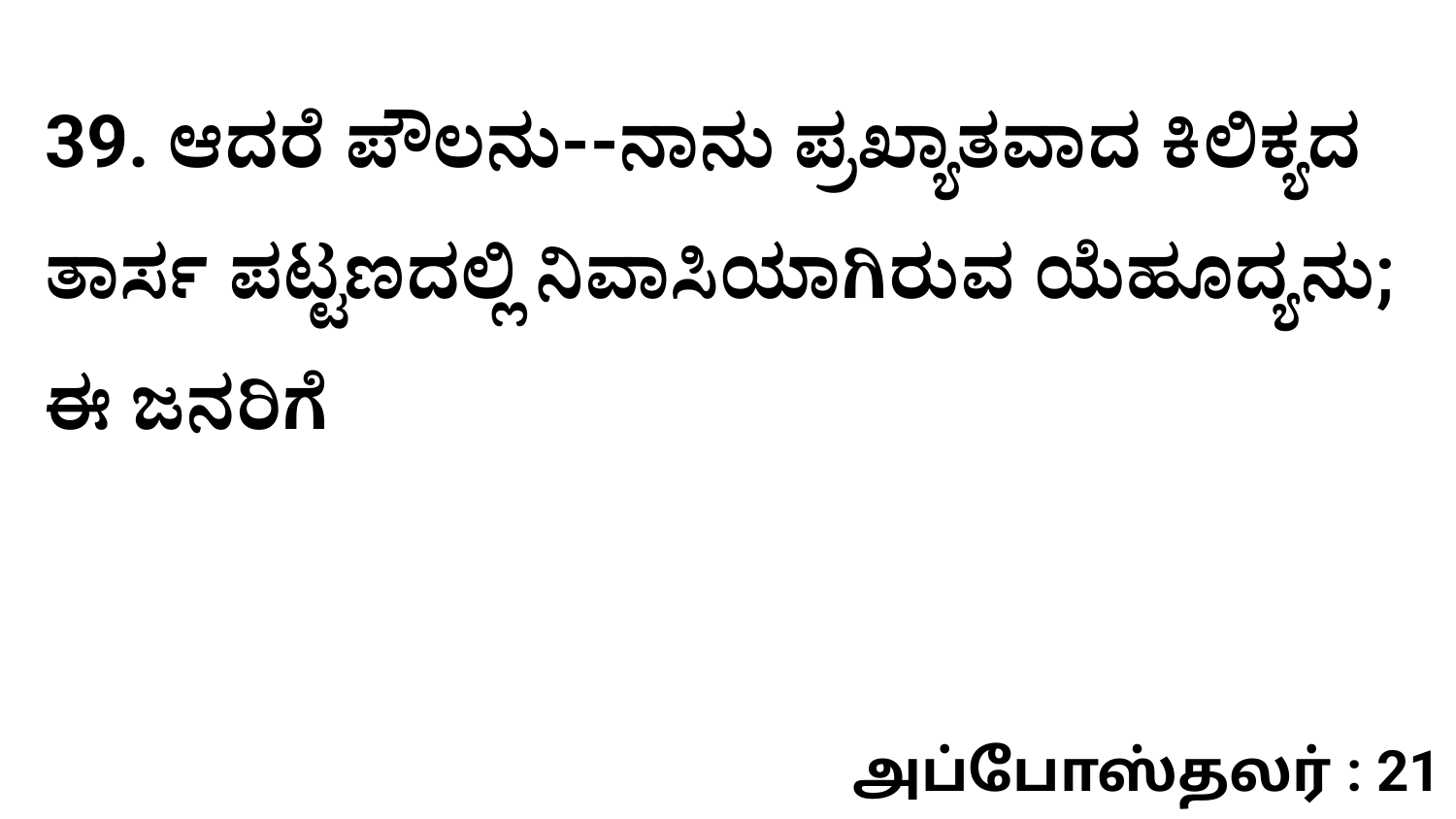

39. ಆದರೆ ಪೌಲನು--ನಾನು ಪ್ರಖ್ಯಾತವಾದ ಕಿಲಿಕ್ಯದ ತಾರ್ಸ ಪಟ್ಟಣದಲ್ಲಿ ನಿವಾಸಿಯಾಗಿರುವ ಯೆಹೂದ್ಯನು; ಈ ಜನರಿಗೆ
அப்போஸ்தலர் : 21